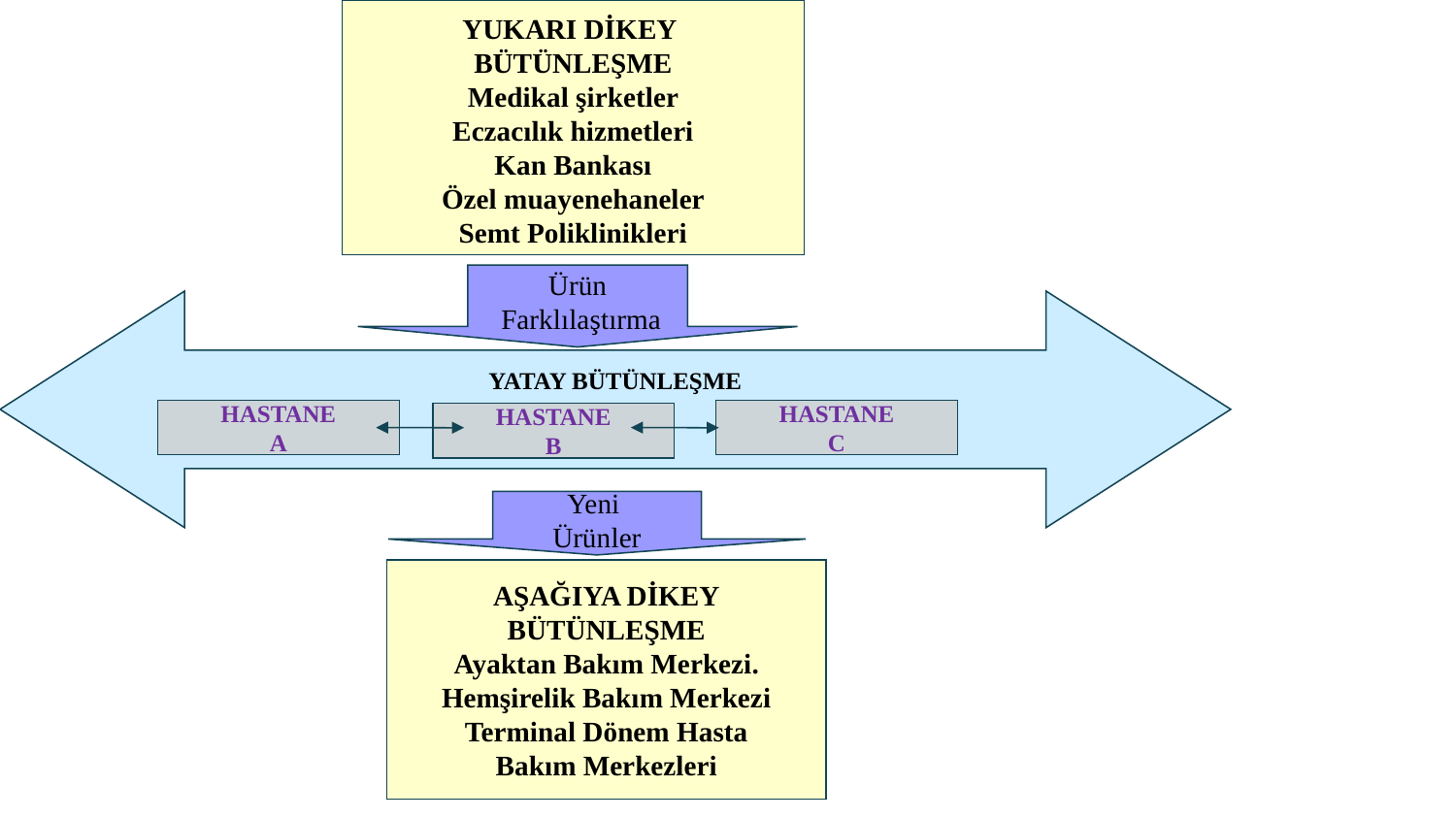

YUKARI DİKEY
BÜTÜNLEŞME
Medikal şirketler
Eczacılık hizmetleri
Kan Bankası
Özel muayenehaneler
Semt Poliklinikleri

Ürün
 Farklılaştırma
YATAY BÜTÜNLEŞME

HASTANE
A
HASTANE
C
HASTANE
B

Yeni
Ürünler
AŞAĞIYA DİKEY
BÜTÜNLEŞME
Ayaktan Bakım Merkezi.
Hemşirelik Bakım Merkezi
Terminal Dönem Hasta
Bakım Merkezleri